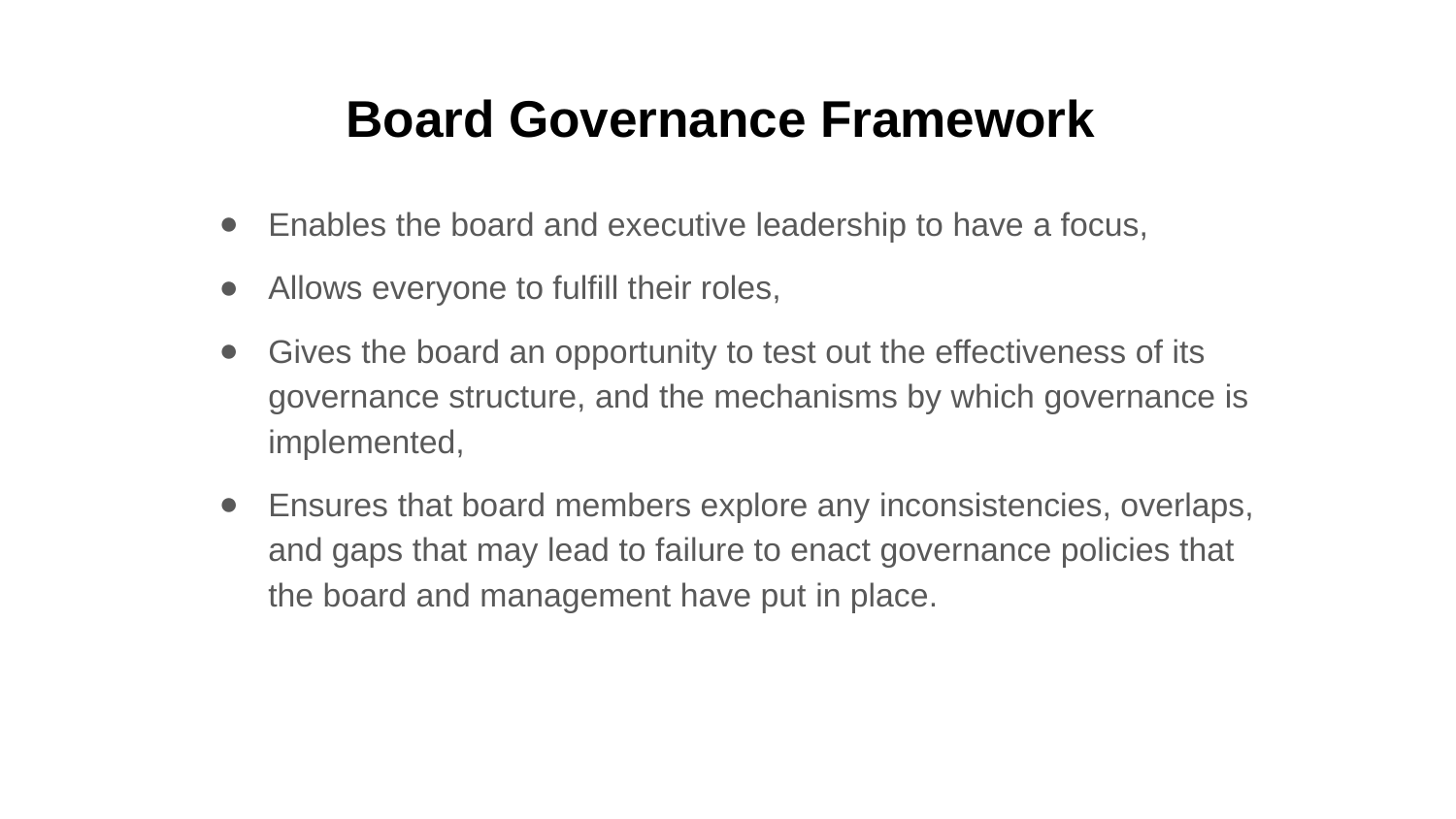

# Board Governance Framework
Enables the board and executive leadership to have a focus,
Allows everyone to fulfill their roles,
Gives the board an opportunity to test out the effectiveness of its governance structure, and the mechanisms by which governance is implemented,
Ensures that board members explore any inconsistencies, overlaps, and gaps that may lead to failure to enact governance policies that the board and management have put in place.